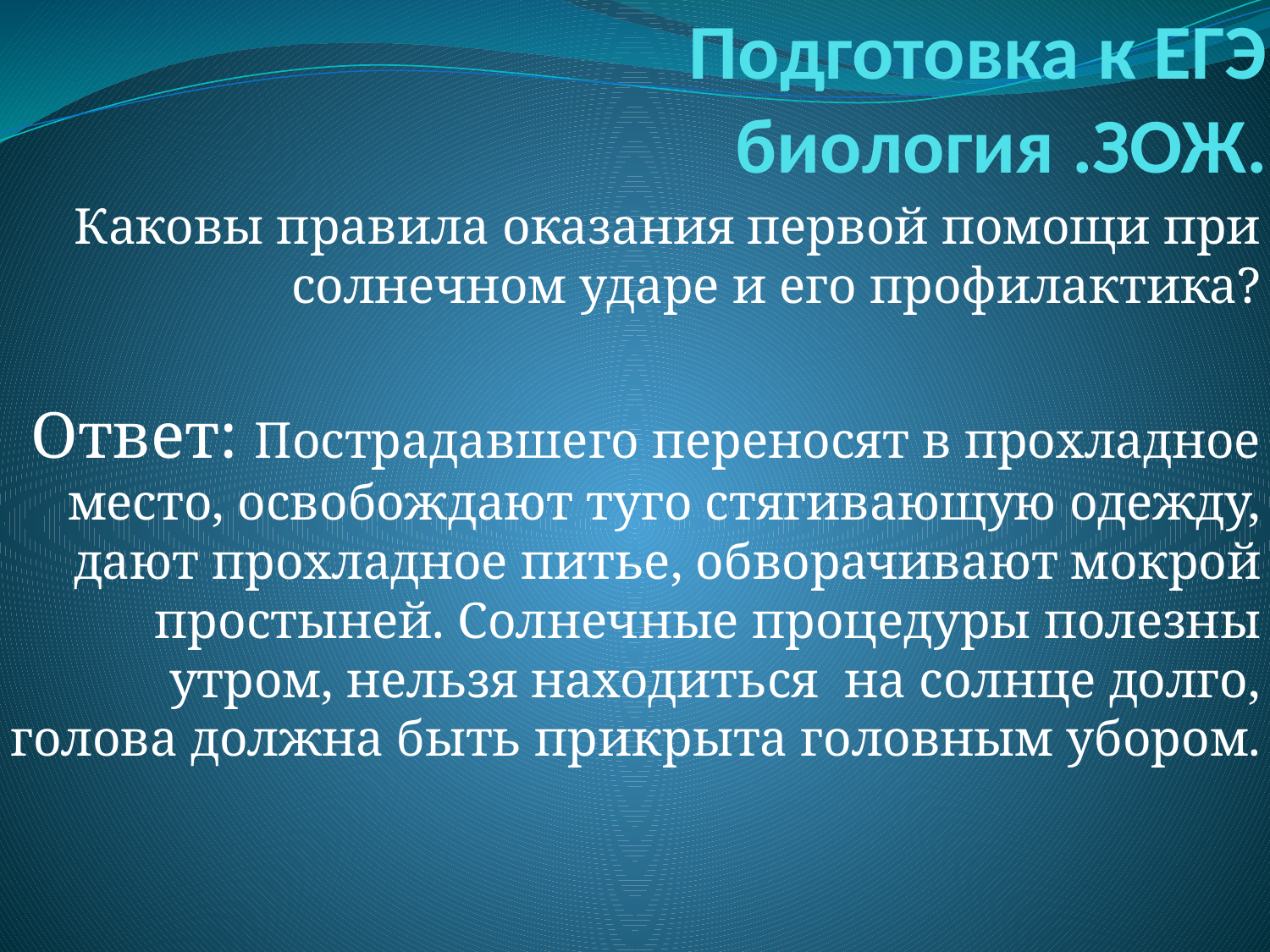

# Подготовка к ЕГЭ биология .ЗОЖ.
Каковы правила оказания первой помощи при солнечном ударе и его профилактика?

Ответ: Пострадавшего переносят в прохладное место, освобождают туго стягивающую одежду, дают прохладное питье, обворачивают мокрой простыней. Солнечные процедуры полезны утром, нельзя находиться  на солнце долго, голова должна быть прикрыта головным убором.